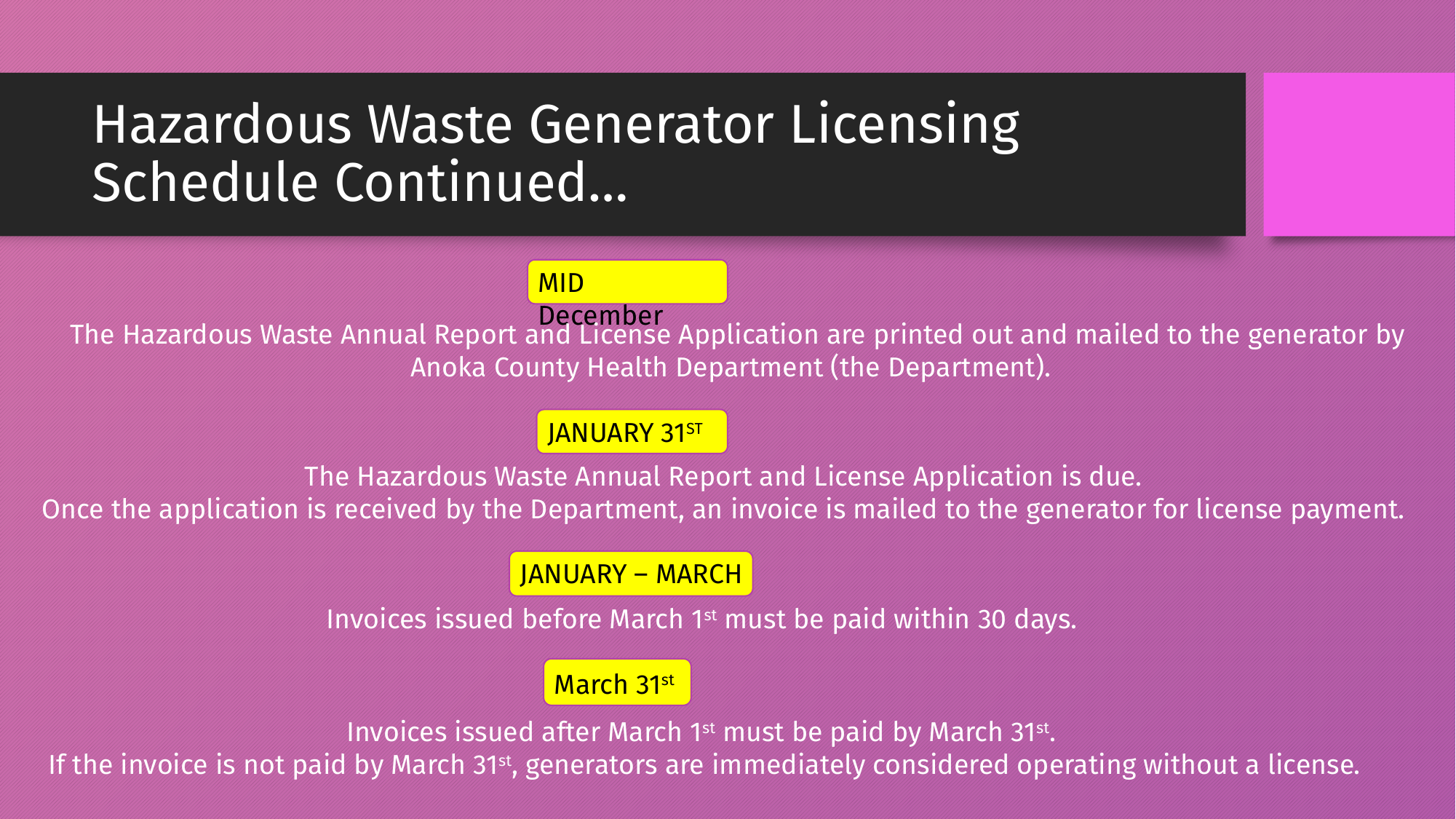

# Hazardous Waste Generator Licensing Schedule Continued…

MID December
The Hazardous Waste Annual Report and License Application are printed out and mailed to the generator by Anoka County Health Department (the Department).

JANUARY 31ST
The Hazardous Waste Annual Report and License Application is due.
Once the application is received by the Department, an invoice is mailed to the generator for license payment.

JANUARY – MARCH
Invoices issued before March 1st must be paid within 30 days.

March 31st
Invoices issued after March 1st must be paid by March 31st.
If the invoice is not paid by March 31st, generators are immediately considered operating without a license.